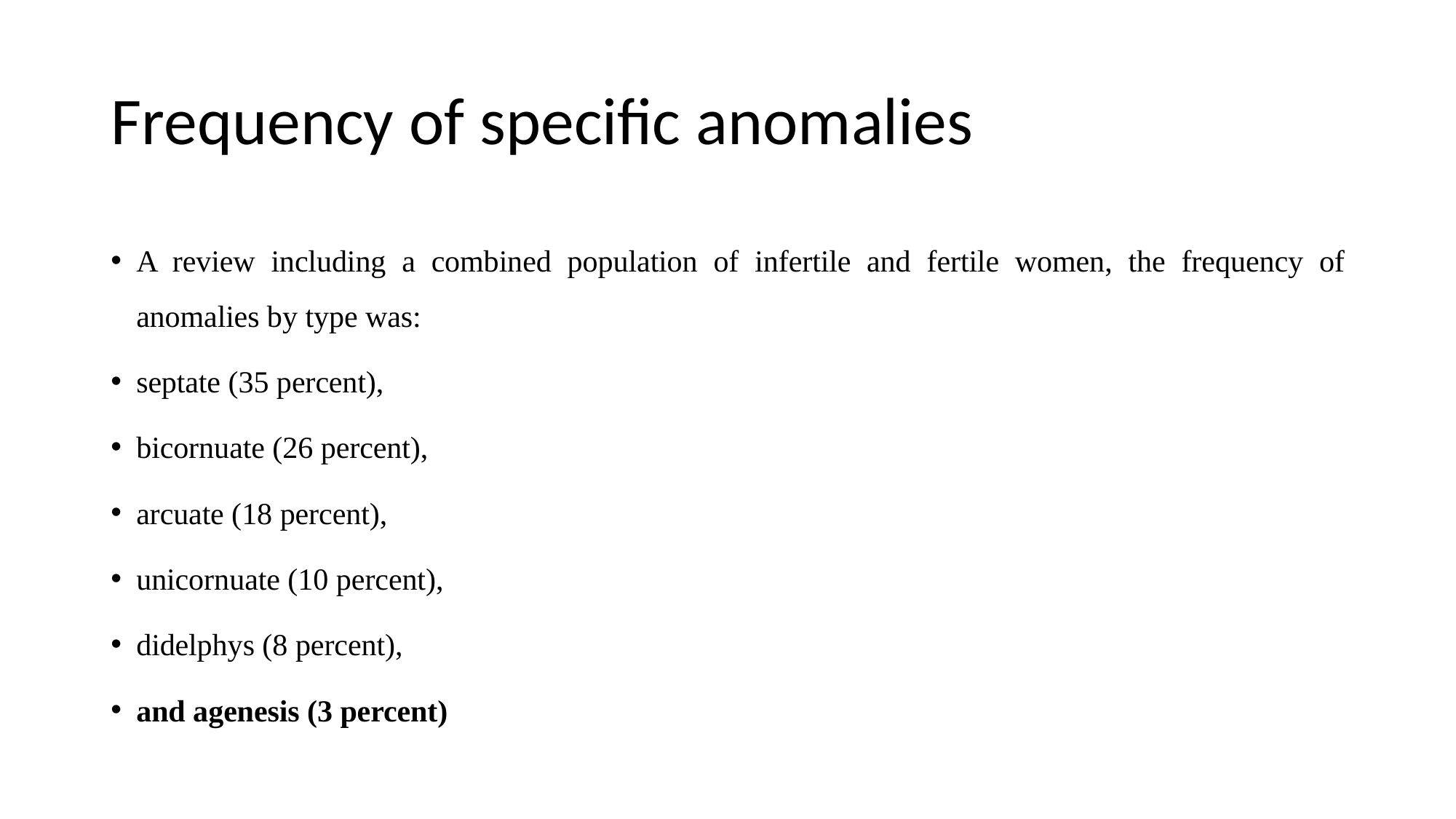

# Frequency of specific anomalies
A review including a combined population of infertile and fertile women, the frequency of anomalies by type was:
septate (35 percent),
bicornuate (26 percent),
arcuate (18 percent),
unicornuate (10 percent),
didelphys (8 percent),
and agenesis (3 percent)